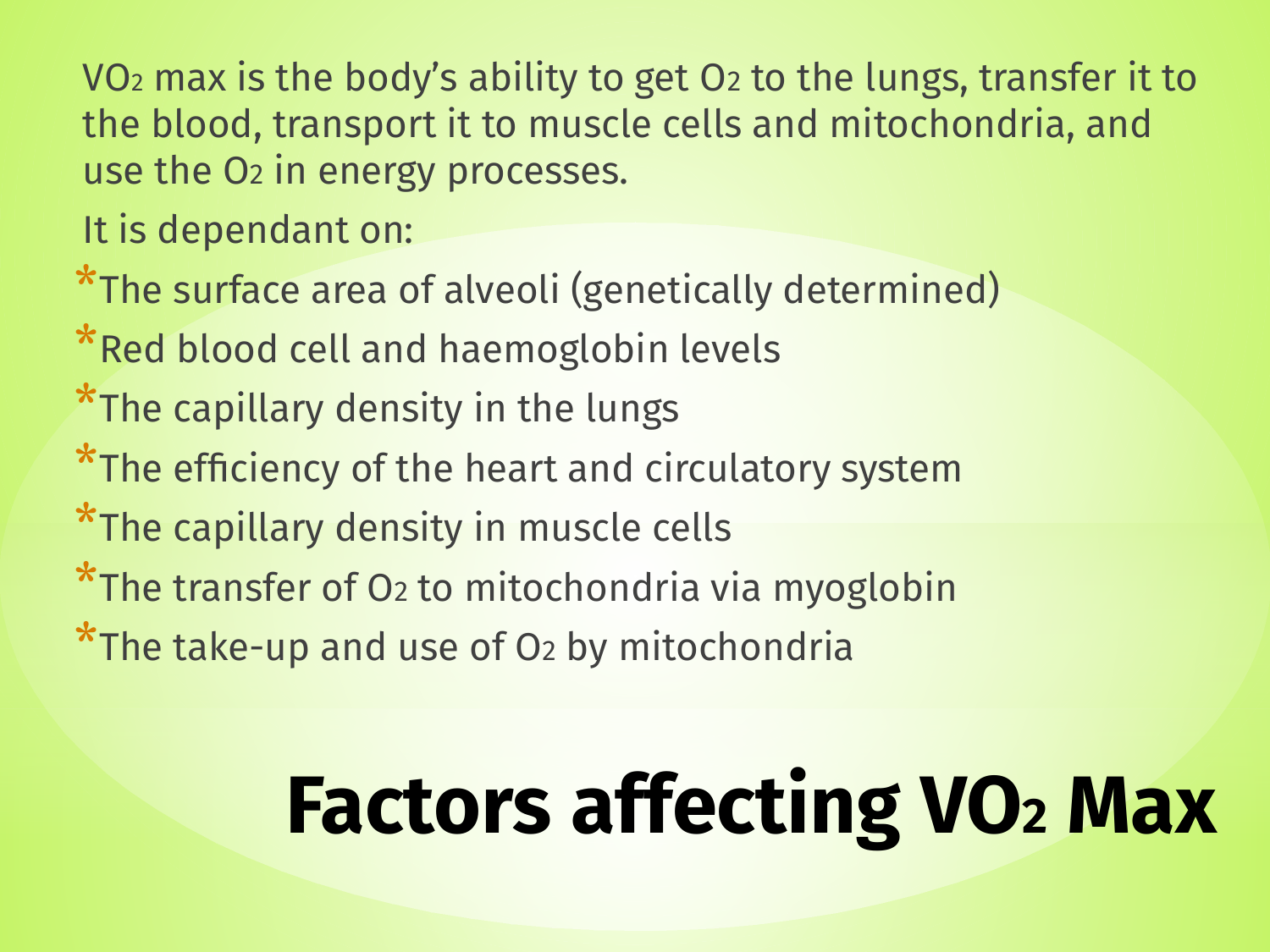

VO2 max is the body’s ability to get O2 to the lungs, transfer it to the blood, transport it to muscle cells and mitochondria, and use the O2 in energy processes.
It is dependant on:
The surface area of alveoli (genetically determined)
Red blood cell and haemoglobin levels
The capillary density in the lungs
The efficiency of the heart and circulatory system
The capillary density in muscle cells
The transfer of O2 to mitochondria via myoglobin
The take-up and use of O2 by mitochondria

# Factors affecting VO2 Max